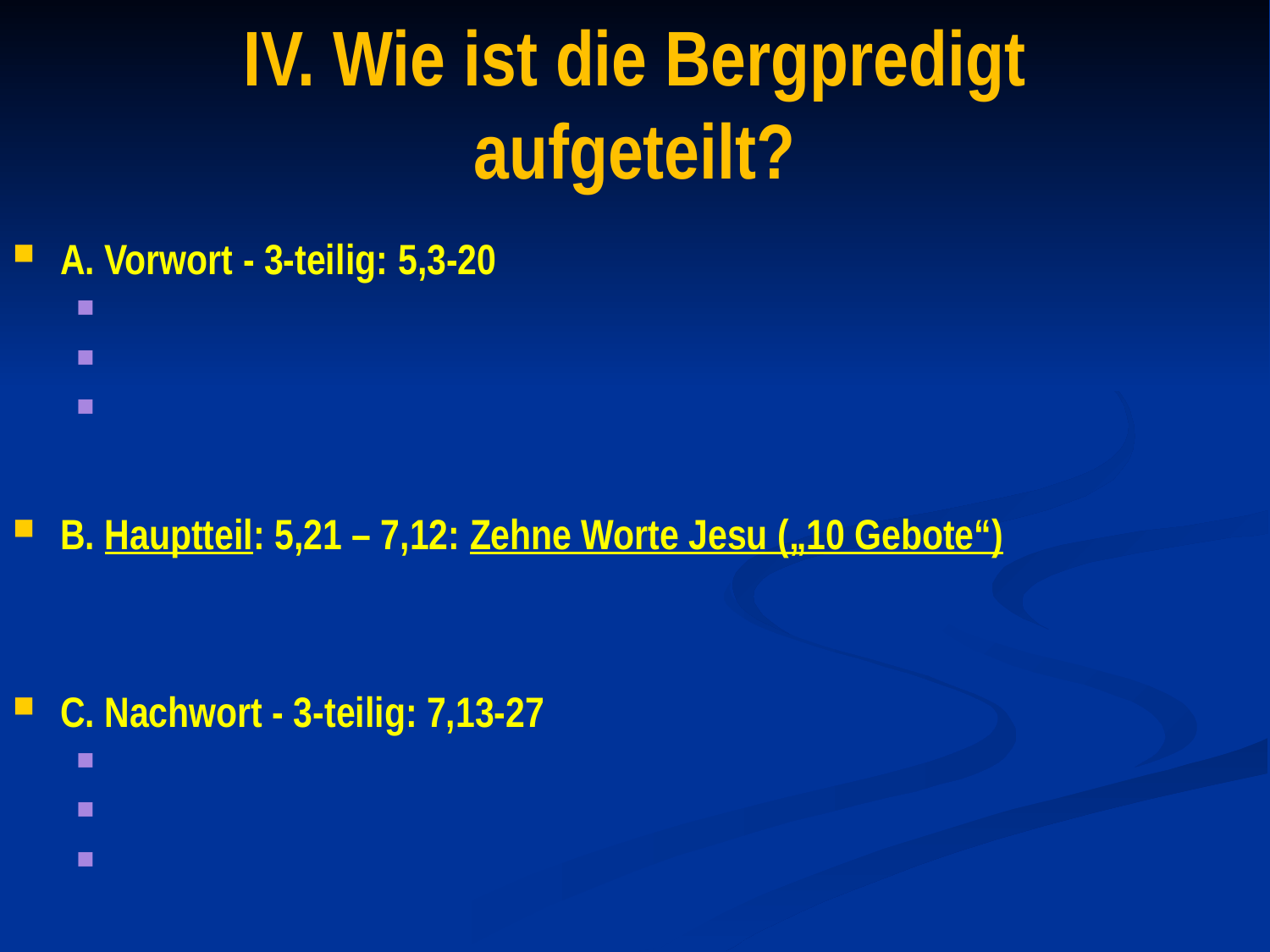

# IV. Wie ist die Bergpredigt aufgeteilt?
A. Vorwort - 3-teilig: 5,3-20

B. Hauptteil: 5,21 – 7,12: Zehne Worte Jesu („10 Gebote“)

C. Nachwort - 3-teilig: 7,13-27